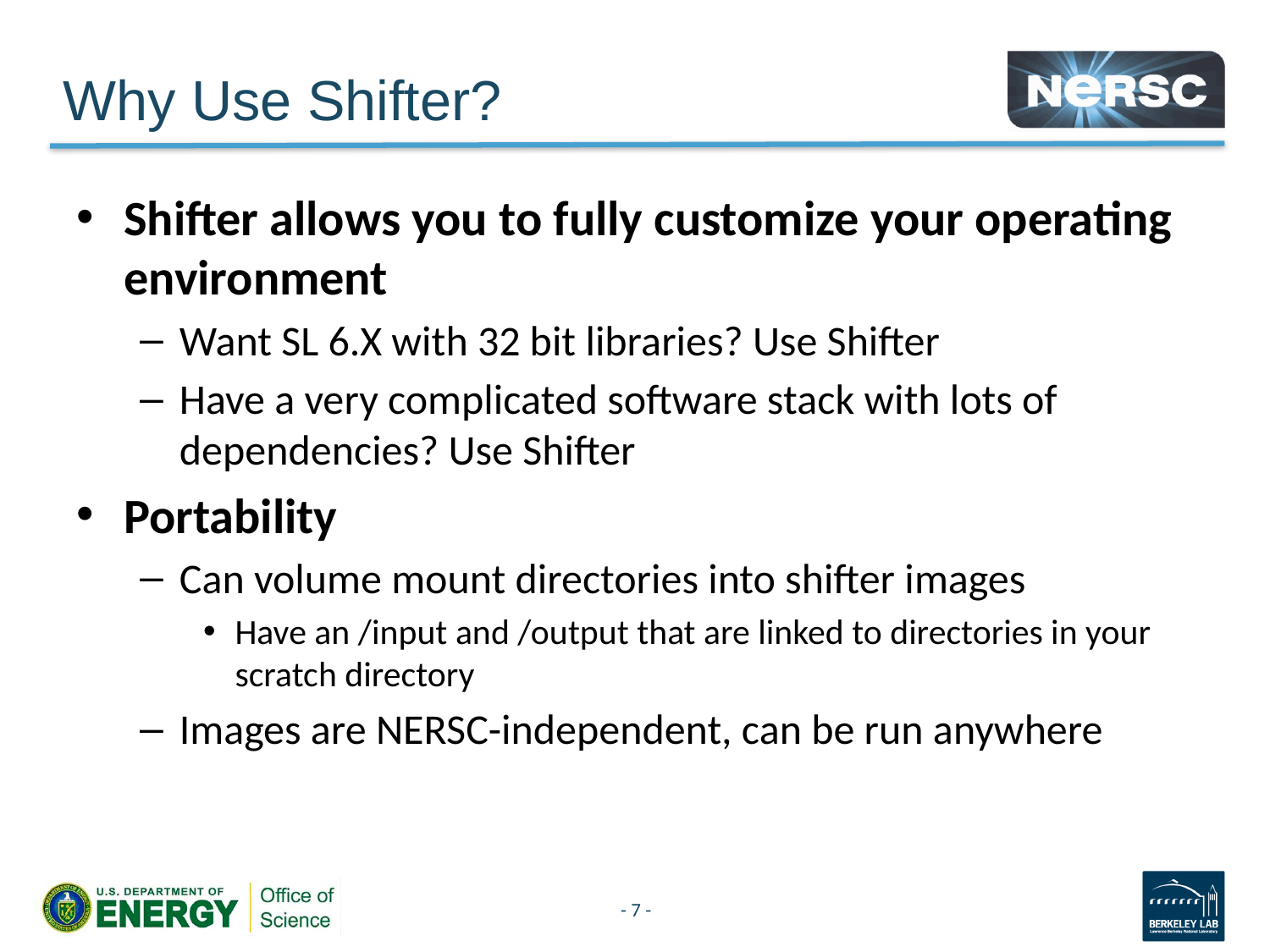

# Why Use Shifter?
Shifter allows you to fully customize your operating environment
Want SL 6.X with 32 bit libraries? Use Shifter
Have a very complicated software stack with lots of dependencies? Use Shifter
Portability
Can volume mount directories into shifter images
Have an /input and /output that are linked to directories in your scratch directory
Images are NERSC-independent, can be run anywhere
- 7 -